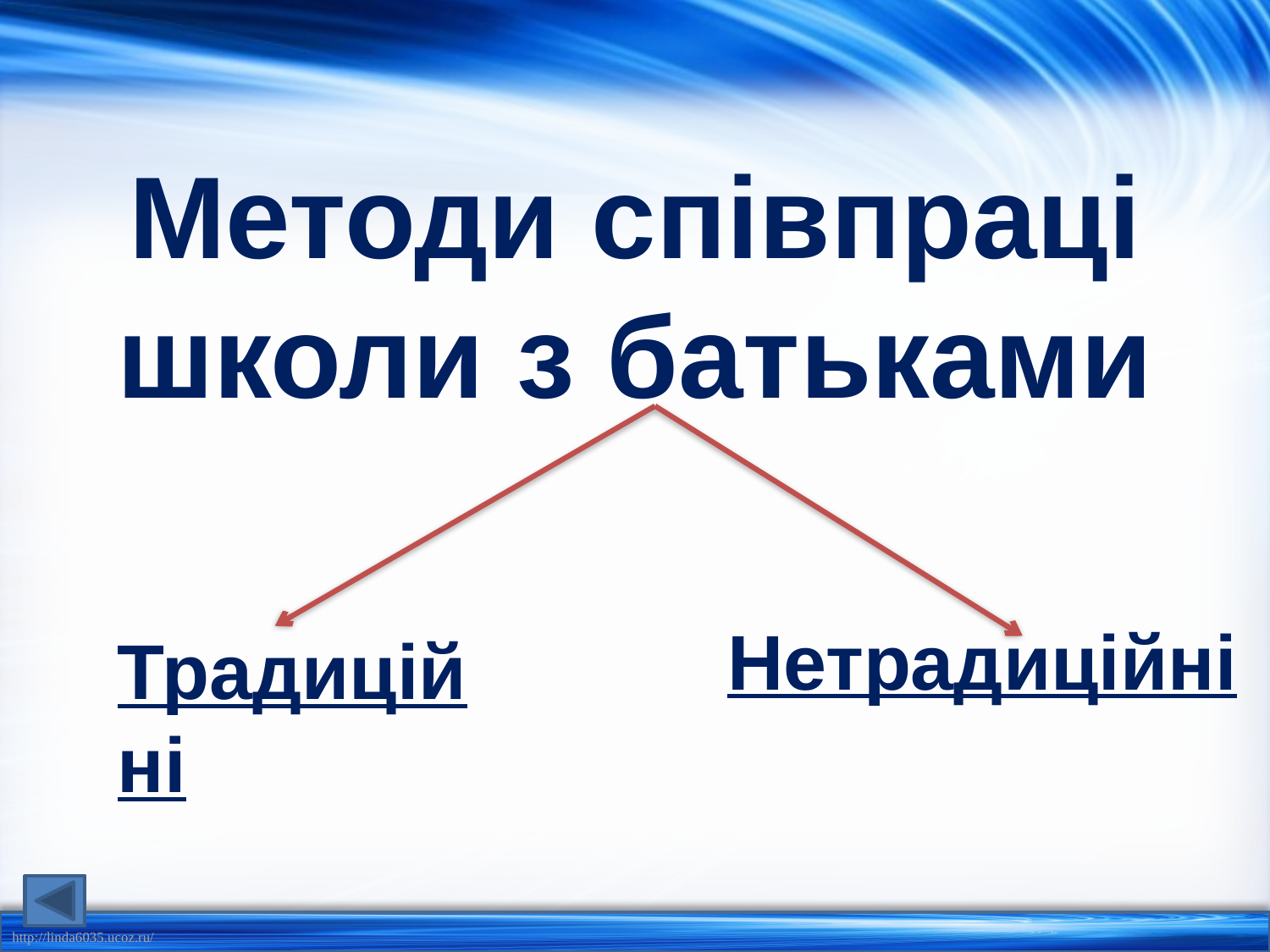

Методи співпраці школи з батьками

Нетрадиційні
Традиційні